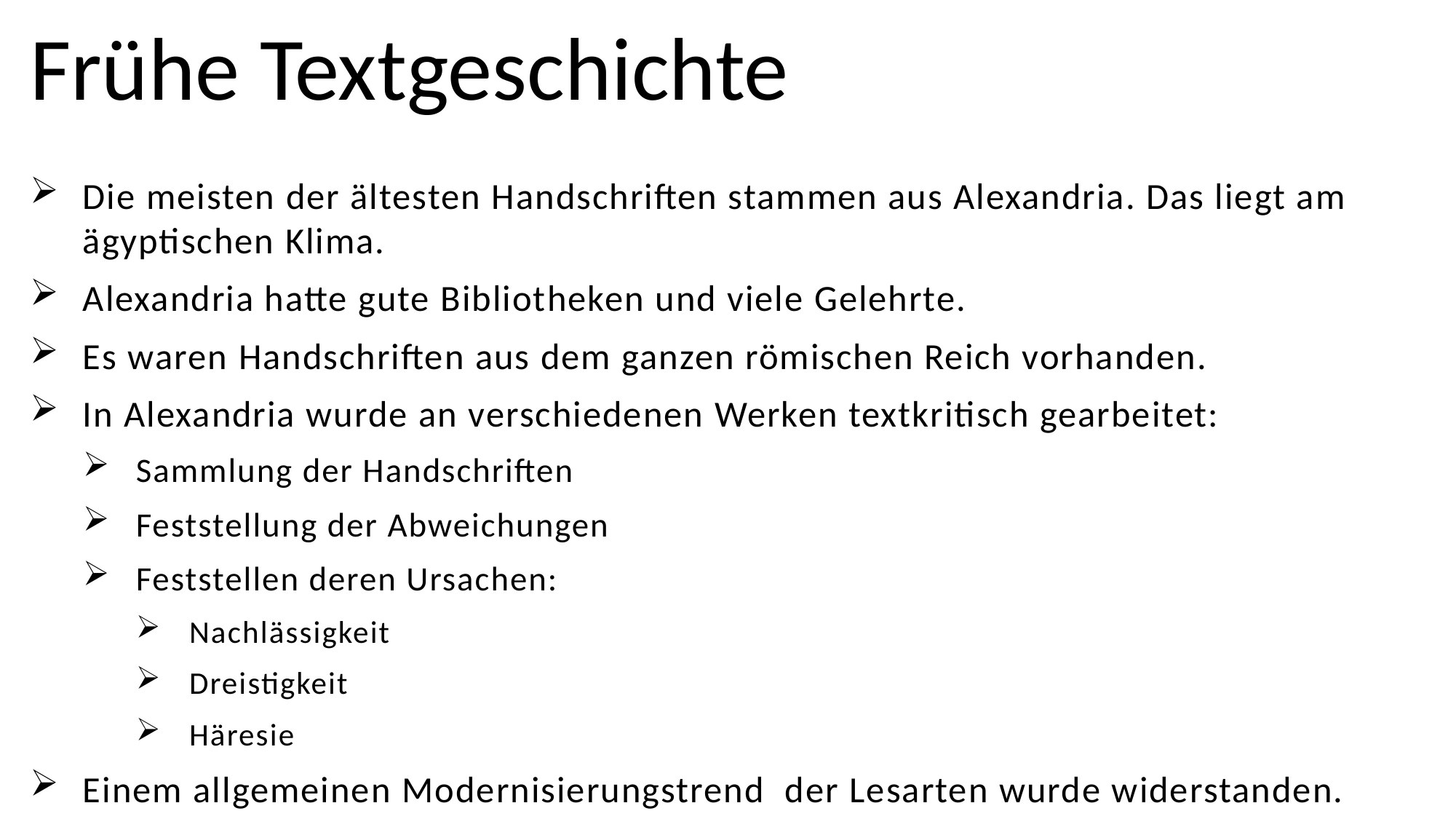

# Frühe Textgeschichte
Die meisten der ältesten Handschriften stammen aus Alexandria. Das liegt am ägyptischen Klima.
Alexandria hatte gute Bibliotheken und viele Gelehrte.
Es waren Handschriften aus dem ganzen römischen Reich vorhanden.
In Alexandria wurde an verschiedenen Werken textkritisch gearbeitet:
Sammlung der Handschriften
Feststellung der Abweichungen
Feststellen deren Ursachen:
Nachlässigkeit
Dreistigkeit
Häresie
Einem allgemeinen Modernisierungstrend  der Lesarten wurde widerstanden.